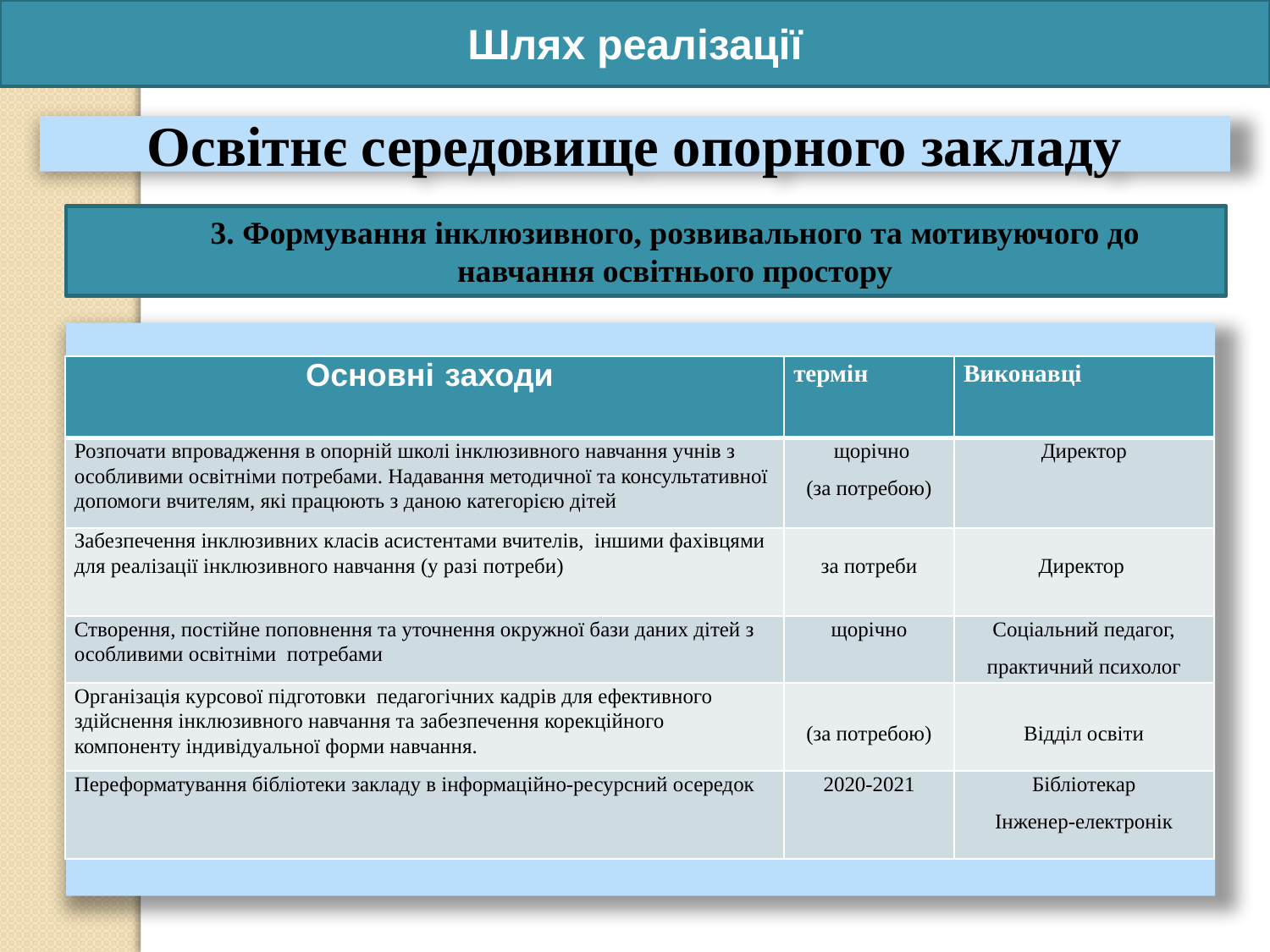

Шлях реалізації
Освітнє середовище опорного закладу

3. Формування інклюзивного, розвивального та мотивуючого до навчання освітнього простору

| Основні заходи | термін | Виконавці |
| --- | --- | --- |
| Розпочати впровадження в опорній школі інклюзивного навчання учнів з особливими освітніми потребами. Надавання методичної та консультативної допомоги вчителям, які працюють з даною категорією дітей | щорічно (за потребою) | Директор |
| Забезпечення інклюзивних класів асистентами вчителів, іншими фахівцями для реалізації інклюзивного навчання (у разі потреби) | за потреби | Директор |
| Створення, постійне поповнення та уточнення окружної бази даних дітей з особливими освітніми потребами | щорічно | Соціальний педагог, практичний психолог |
| Організація курсової підготовки педагогічних кадрів для ефективного здійснення інклюзивного навчання та забезпечення корекційного компоненту індивідуальної форми навчання. | (за потребою) | Відділ освіти |
| Переформатування бібліотеки закладу в інформаційно-ресурсний осередок | 2020-2021 | Бібліотекар Інженер-електронік |